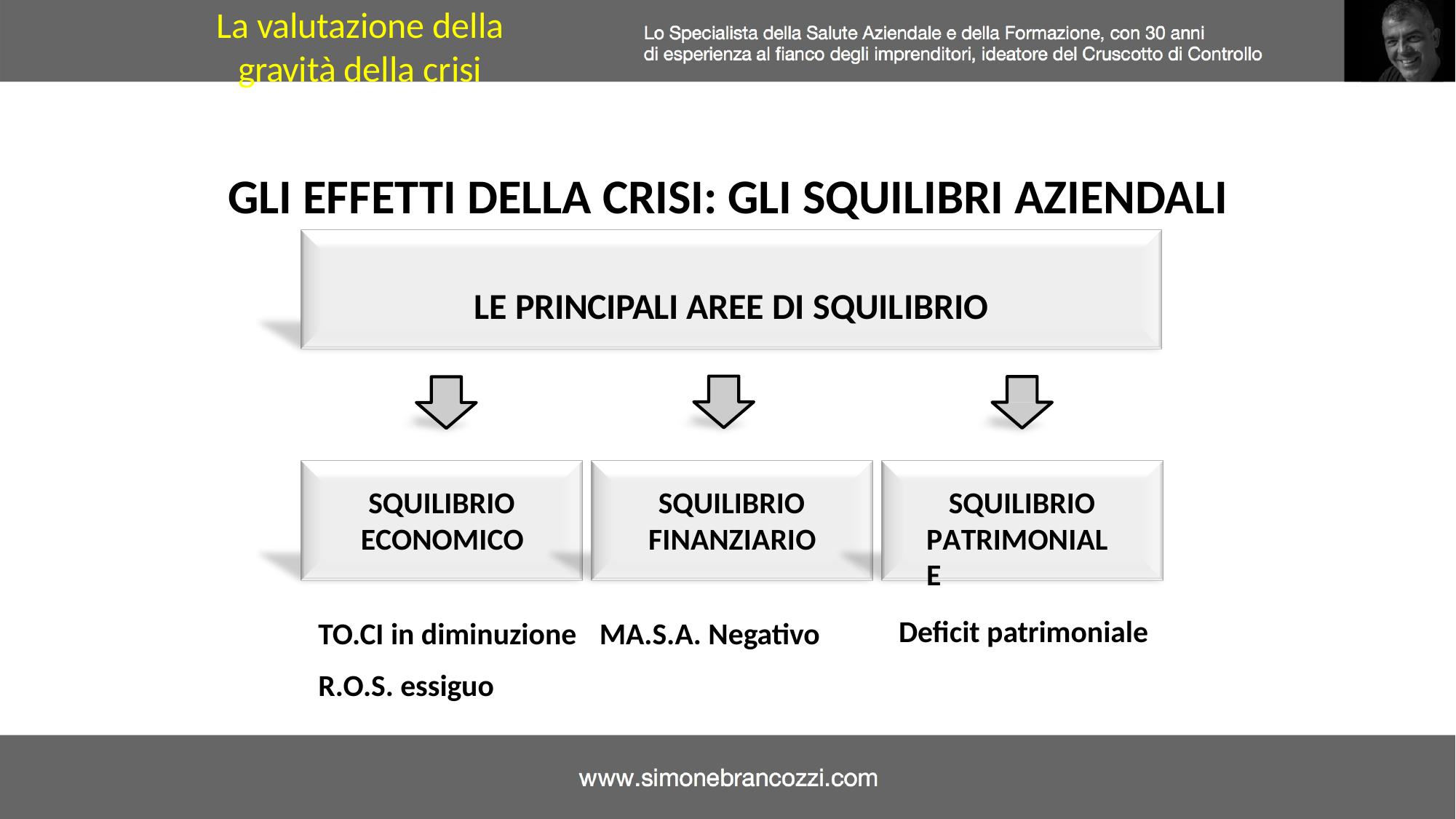

La valutazione della gravità della crisi
GLI EFFETTI DELLA CRISI: GLI SQUILIBRI AZIENDALI

LE PRINCIPALI AREE DI SQUILIBRIO

SQUILIBRIO  ECONOMICO
SQUILIBRIO  FINANZIARIO
SQUILIBRIO  PATRIMONIALE
Deficit patrimoniale
TO.CI in diminuzione
MA.S.A. Negativo
R.O.S. essiguo